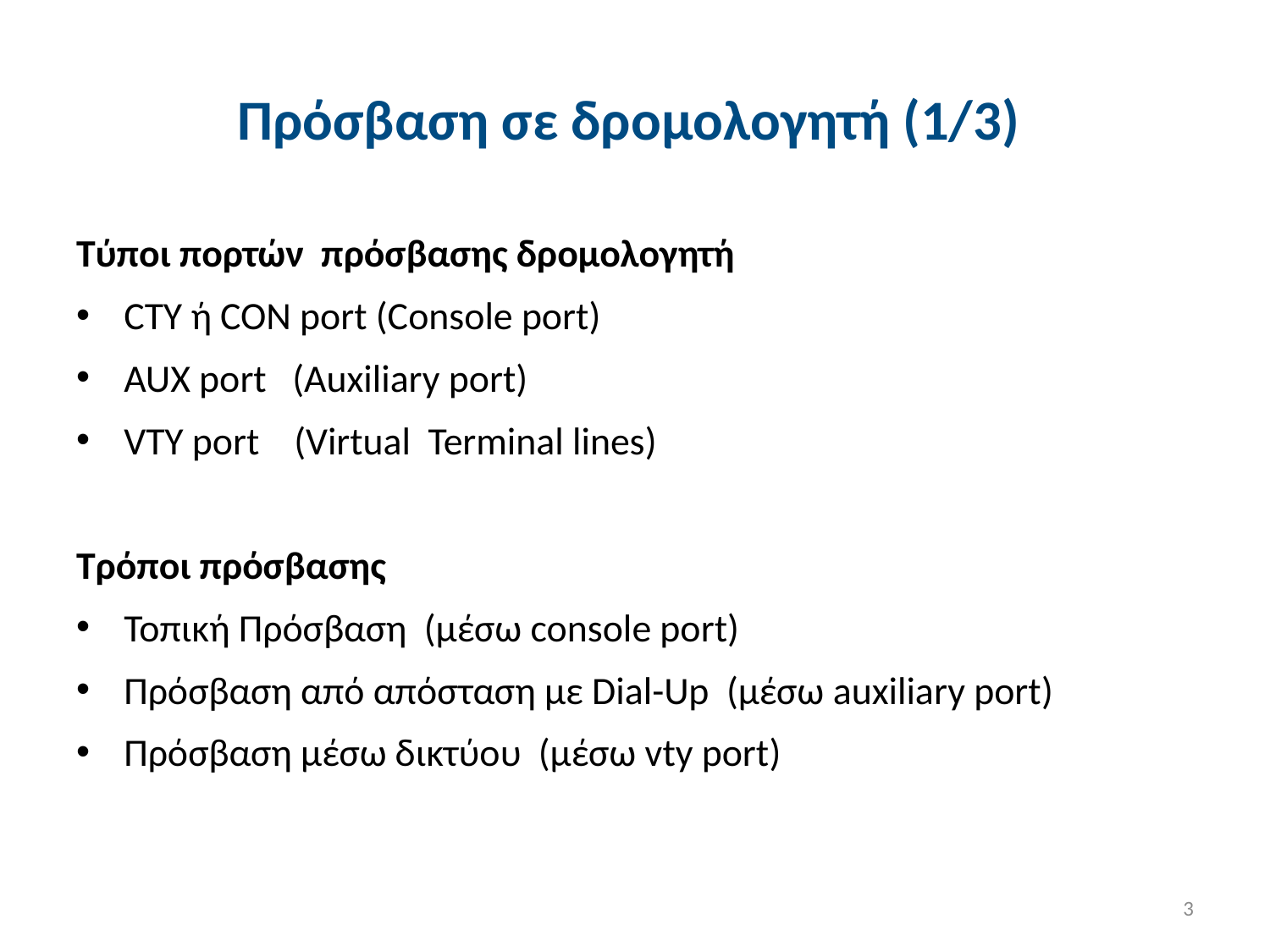

# Πρόσβαση σε δρομολογητή (1/3)
Τύποι πορτών  πρόσβασης δρομολογητή
CTY ή CON port (Console port)
AUX port   (Auxiliary port)
VTY port    (Virtual  Terminal lines)

Τρόποι πρόσβασης
Τοπική Πρόσβαση  (μέσω console port)
Πρόσβαση από απόσταση με Dial-Up  (μέσω auxiliary port)
Πρόσβαση μέσω δικτύου  (μέσω vty port)

3